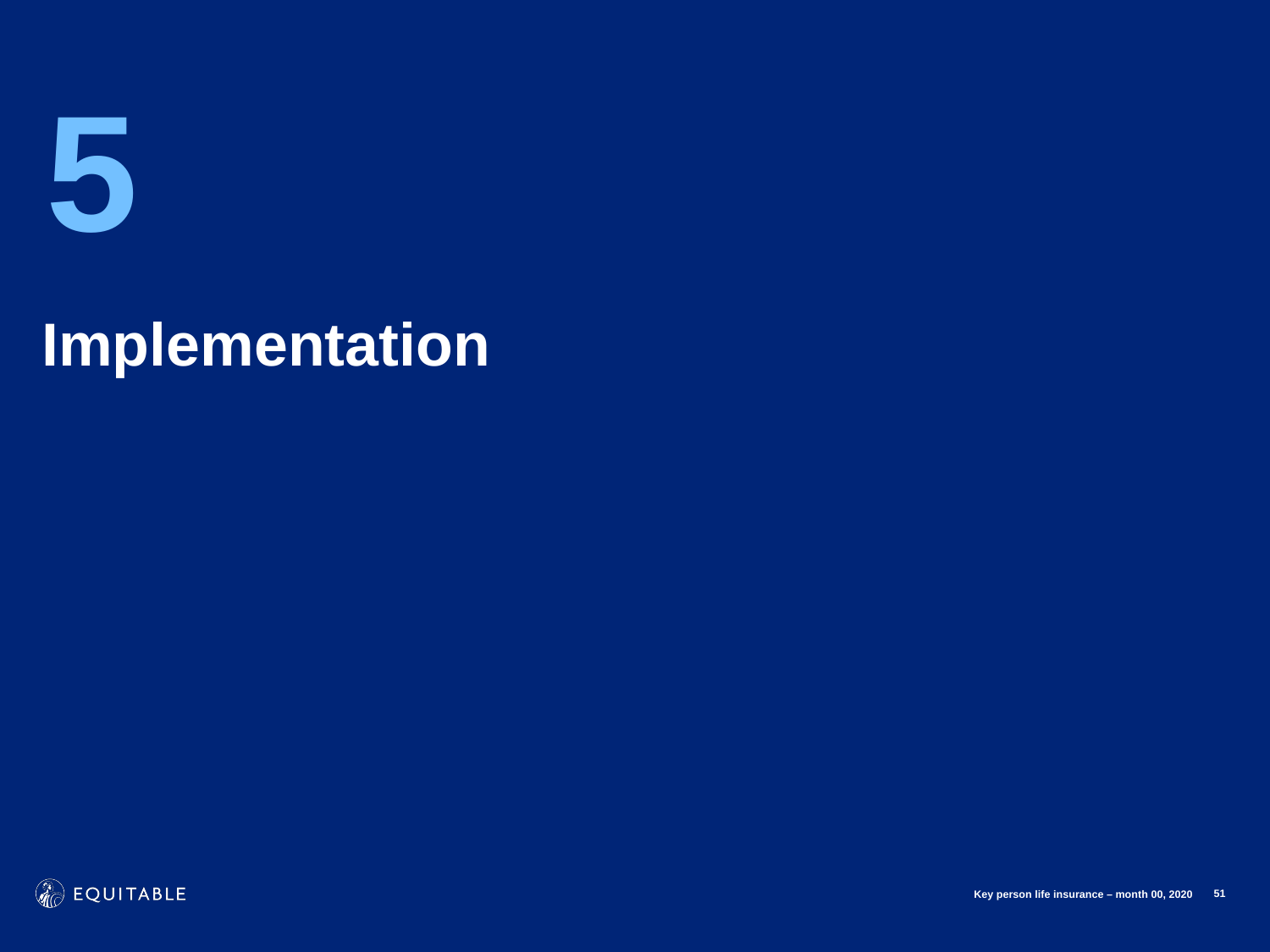

# 5
Implementation
51
Key person life insurance – month 00, 2020